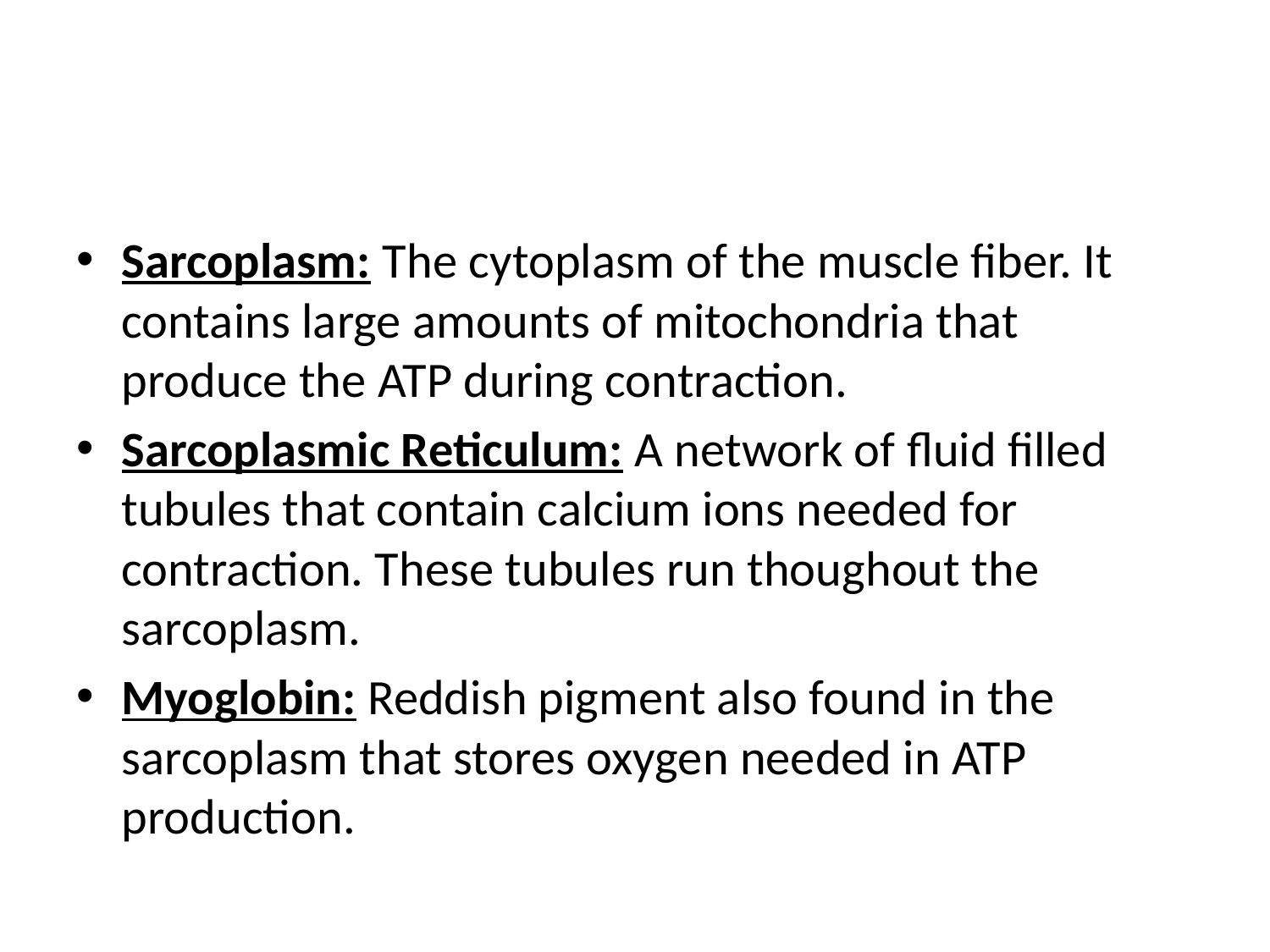

#
Sarcoplasm: The cytoplasm of the muscle fiber. It contains large amounts of mitochondria that produce the ATP during contraction.
Sarcoplasmic Reticulum: A network of fluid filled tubules that contain calcium ions needed for contraction. These tubules run thoughout the sarcoplasm.
Myoglobin: Reddish pigment also found in the sarcoplasm that stores oxygen needed in ATP production.